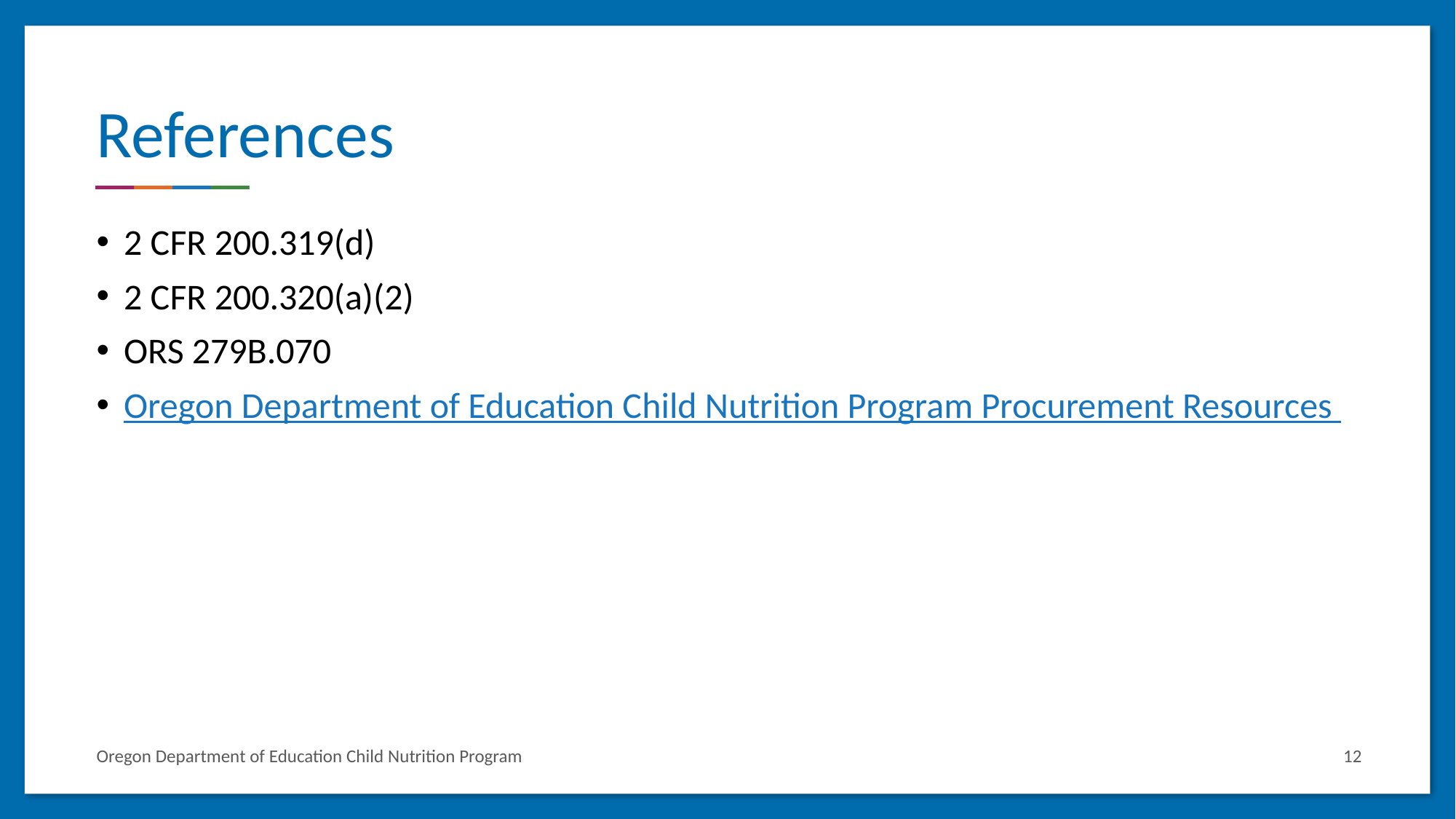

# References
2 CFR 200.319(d)
2 CFR 200.320(a)(2)
ORS 279B.070
Oregon Department of Education Child Nutrition Program Procurement Resources
Oregon Department of Education Child Nutrition Program
12